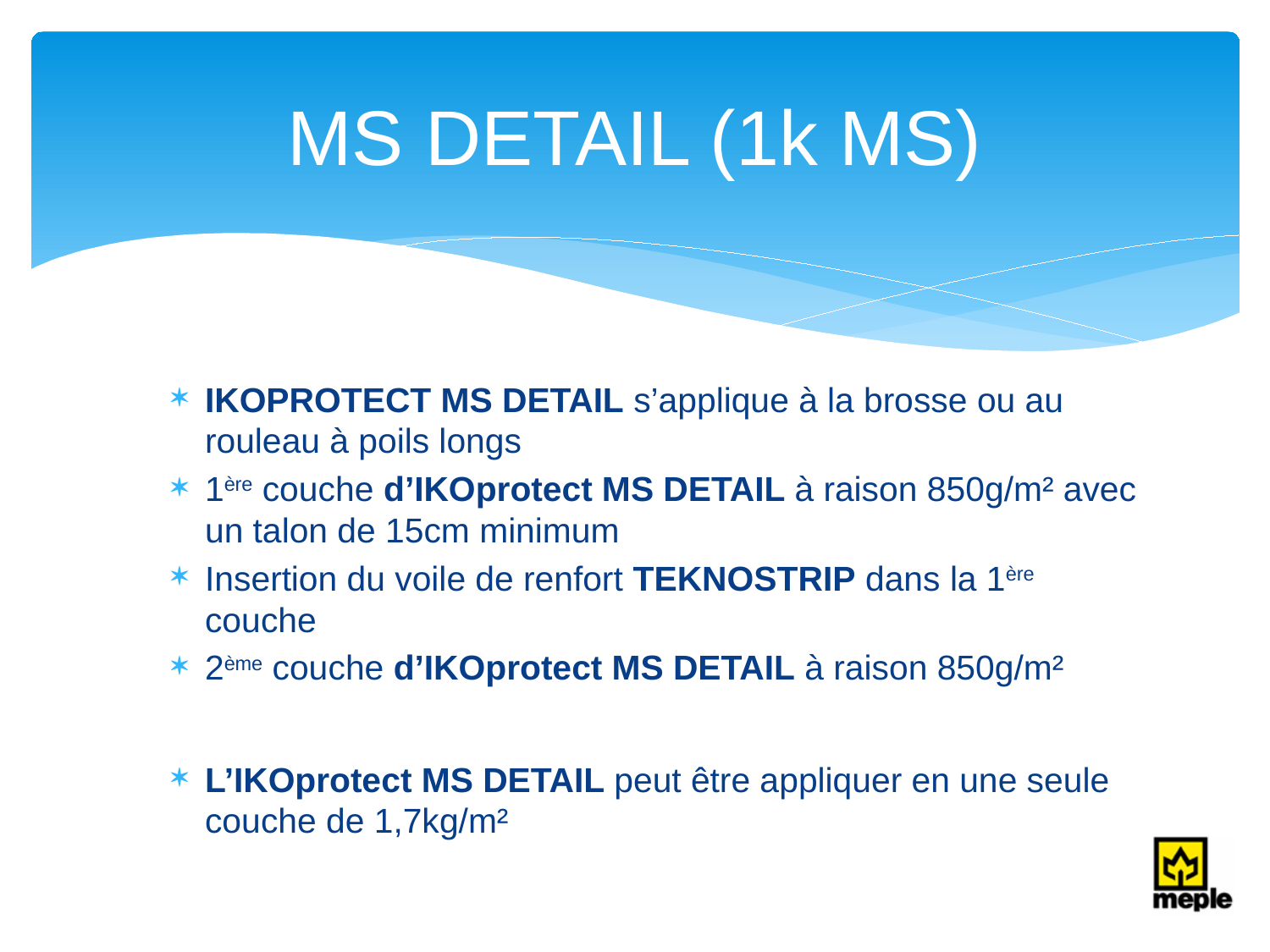

# MS DETAIL (1k MS)
IKOPROTECT MS DETAIL s’applique à la brosse ou au rouleau à poils longs
1ère couche d’IKOprotect MS DETAIL à raison 850g/m² avec un talon de 15cm minimum
Insertion du voile de renfort TEKNOSTRIP dans la 1ère couche
2ème couche d’IKOprotect MS DETAIL à raison 850g/m²

L’IKOprotect MS DETAIL peut être appliquer en une seule couche de 1,7kg/m²